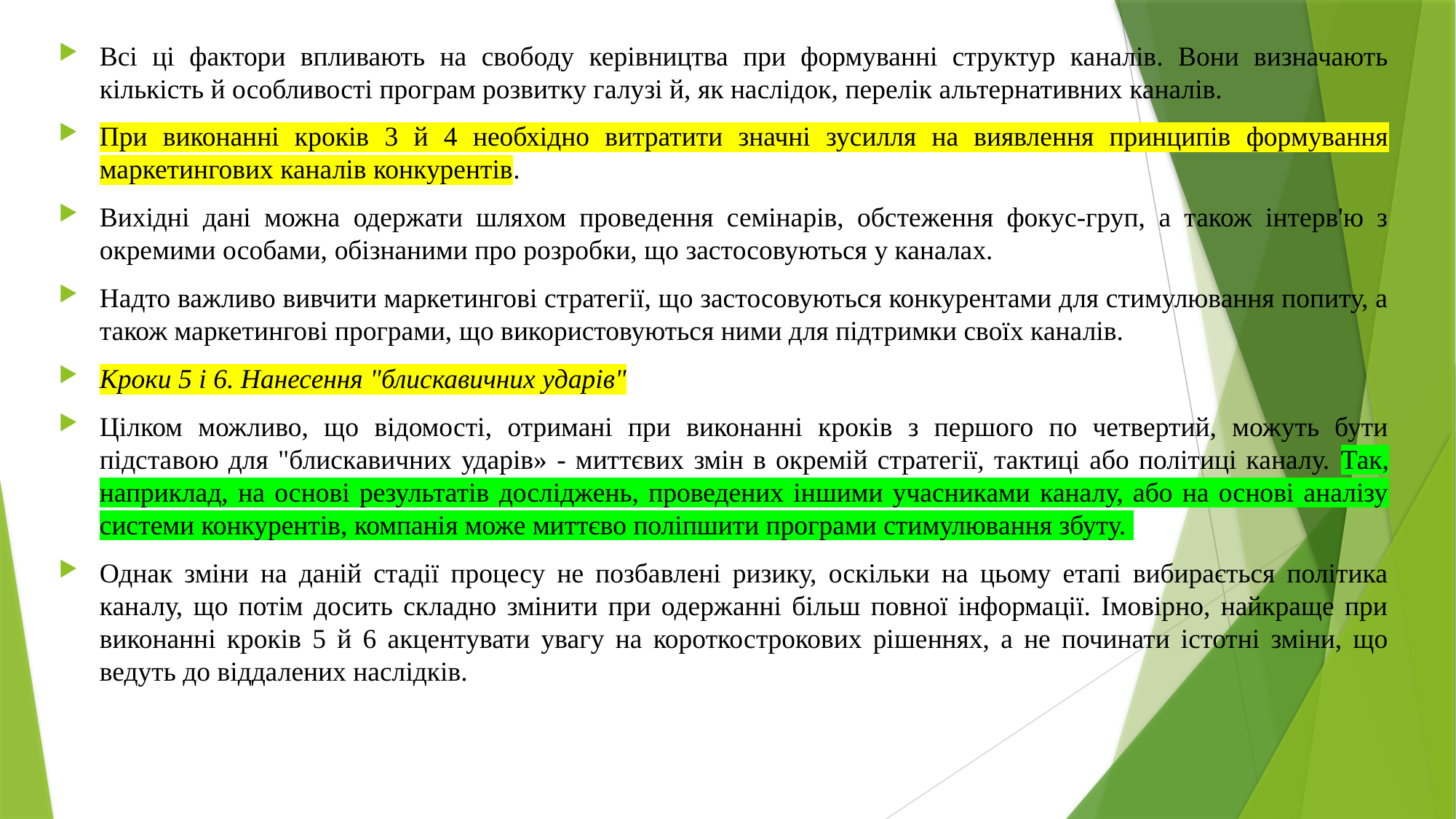

Всі ці фактори впливають на свободу керівництва при формуванні структур каналів. Вони визначають кількість й особливості програм розвитку галузі й, як наслідок, перелік альтернативних каналів.
При виконанні кроків 3 й 4 необхідно витратити значні зусилля на виявлення принципів формування маркетингових каналів конкурентів.
Вихідні дані можна одержати шляхом проведення семінарів, обстеження фокус-груп, а також інтерв'ю з окремими особами, обізнаними про розробки, що застосовуються у каналах.
Надто важливо вивчити маркетингові стратегії, що застосовуються конкурентами для стимулювання попиту, а також маркетингові програми, що використовуються ними для підтримки своїх каналів.
Кроки 5 і 6. Нанесення "блискавичних ударів"
Цілком можливо, що відомості, отримані при виконанні кроків з першого по четвертий, можуть бути підставою для "блискавичних ударів» - миттєвих змін в окремій стратегії, тактиці або політиці каналу. Так, наприклад, на основі результатів досліджень, проведених іншими учасниками каналу, або на основі аналізу системи конкурентів, компанія може миттєво поліпшити програми стимулювання збуту.
Однак зміни на даній стадії процесу не позбавлені ризику, оскільки на цьому етапі вибирається політика каналу, що потім досить складно змінити при одержанні більш повної інформації. Імовірно, найкраще при виконанні кроків 5 й 6 акцентувати увагу на короткострокових рішеннях, а не починати істотні зміни, що ведуть до віддалених наслідків.